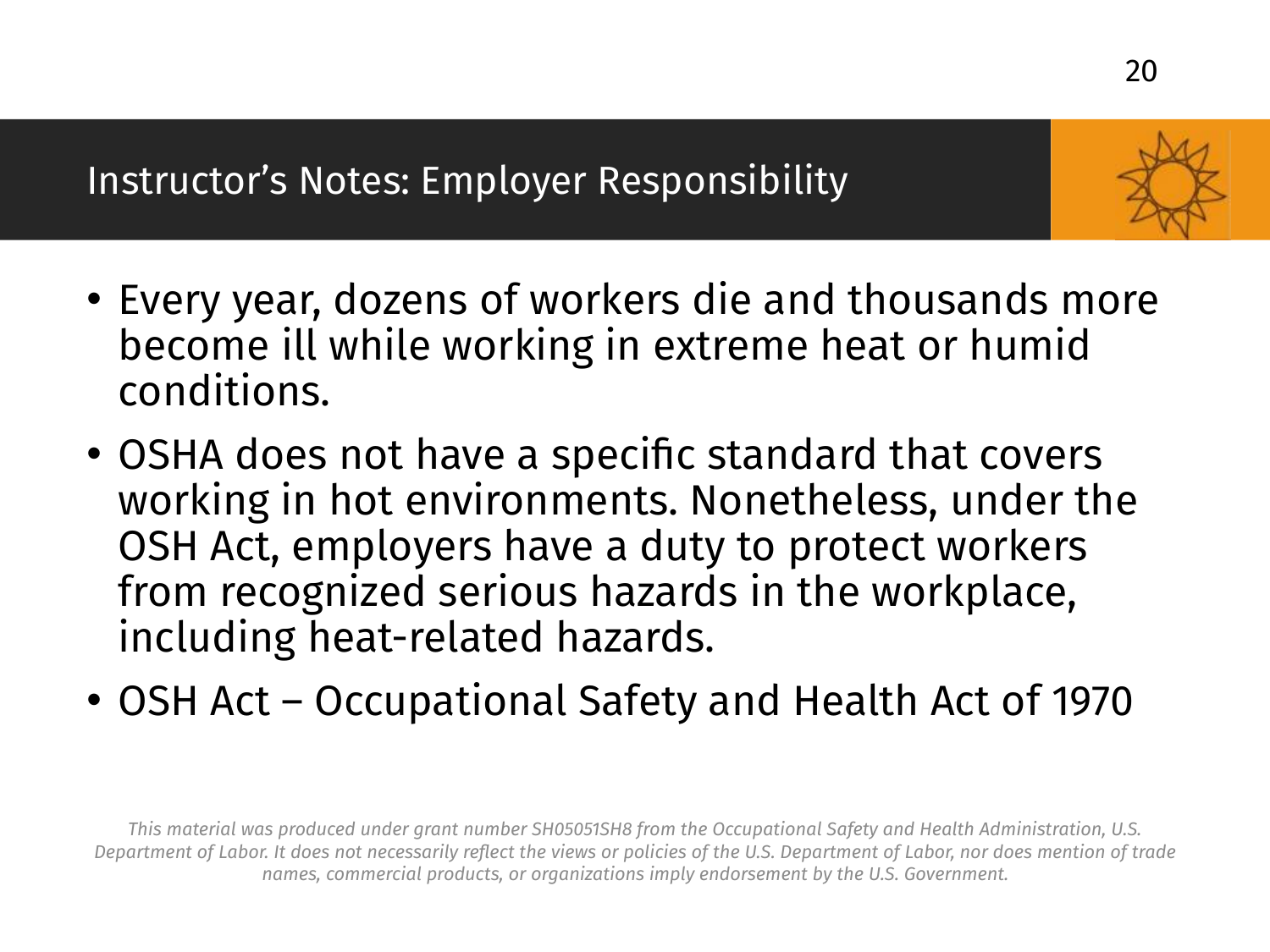

# Instructor’s Notes: Employer Responsibility
Every year, dozens of workers die and thousands more become ill while working in extreme heat or humid conditions.
OSHA does not have a specific standard that covers working in hot environments. Nonetheless, under the OSH Act, employers have a duty to protect workers from recognized serious hazards in the workplace, including heat-related hazards.
OSH Act – Occupational Safety and Health Act of 1970
This material was produced under grant number SH05051SH8 from the Occupational Safety and Health Administration, U.S. Department of Labor. It does not necessarily reflect the views or policies of the U.S. Department of Labor, nor does mention of trade names, commercial products, or organizations imply endorsement by the U.S. Government.